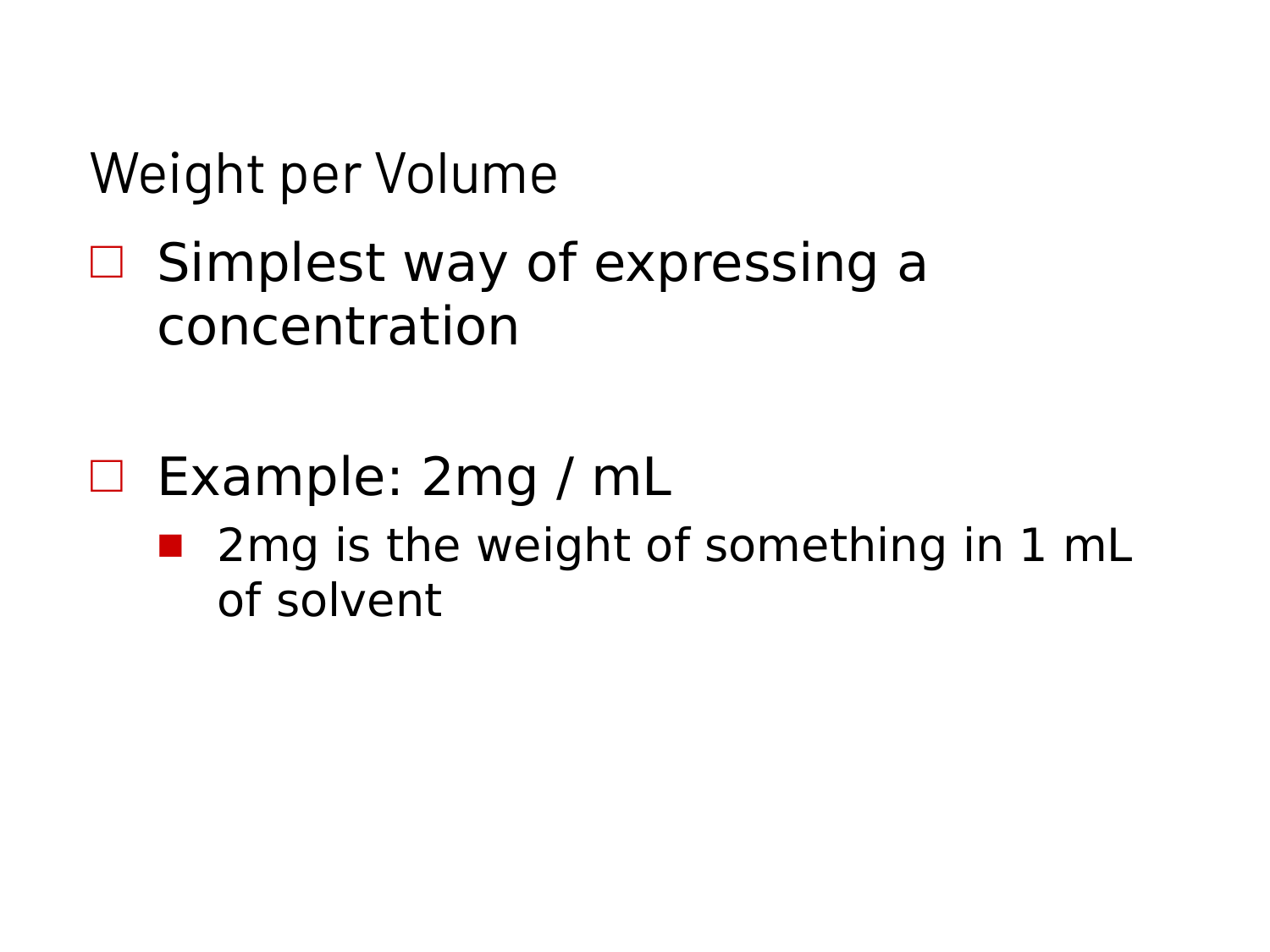

# Weight per Volume
Simplest way of expressing a concentration

Example: 2mg / mL
2mg is the weight of something in 1 mL of solvent